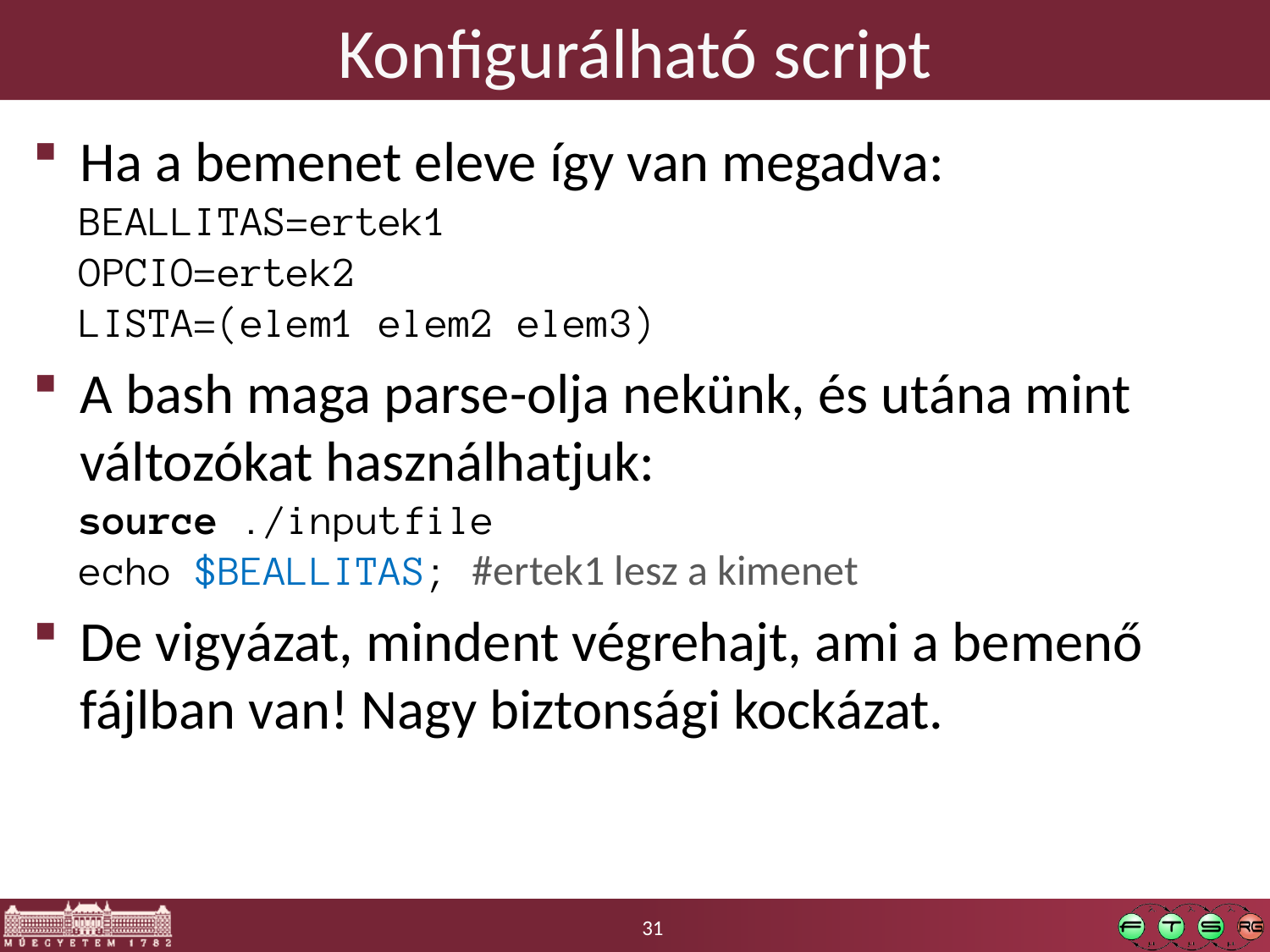

# Konfigurálható script
Ha a bemenet eleve így van megadva:
BEALLITAS=ertek1
OPCIO=ertek2
LISTA=(elem1 elem2 elem3)
A bash maga parse-olja nekünk, és utána mint változókat használhatjuk:
source ./inputfile
echo $BEALLITAS; #ertek1 lesz a kimenet
De vigyázat, mindent végrehajt, ami a bemenő fájlban van! Nagy biztonsági kockázat.
31